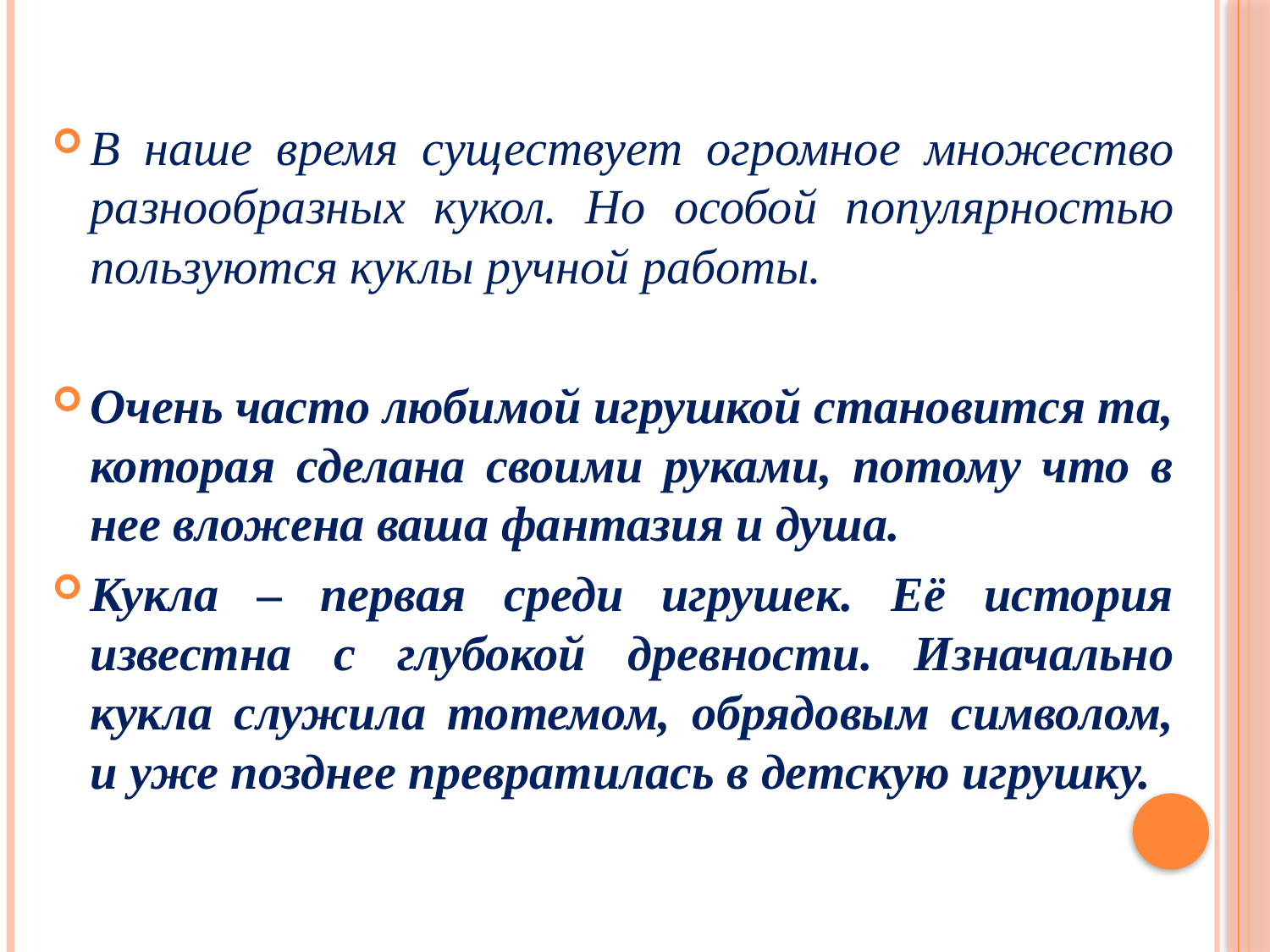

В наше время существует огромное множество разнообразных кукол. Но особой популярностью пользуются куклы ручной работы.

Очень часто любимой игрушкой становится та, которая сделана своими руками, потому что в нее вложена ваша фантазия и душа.
Кукла – первая среди игрушек. Её история известна с глубокой древности. Изначально кукла служила тотемом, обрядовым символом, и уже позднее превратилась в детскую игрушку.